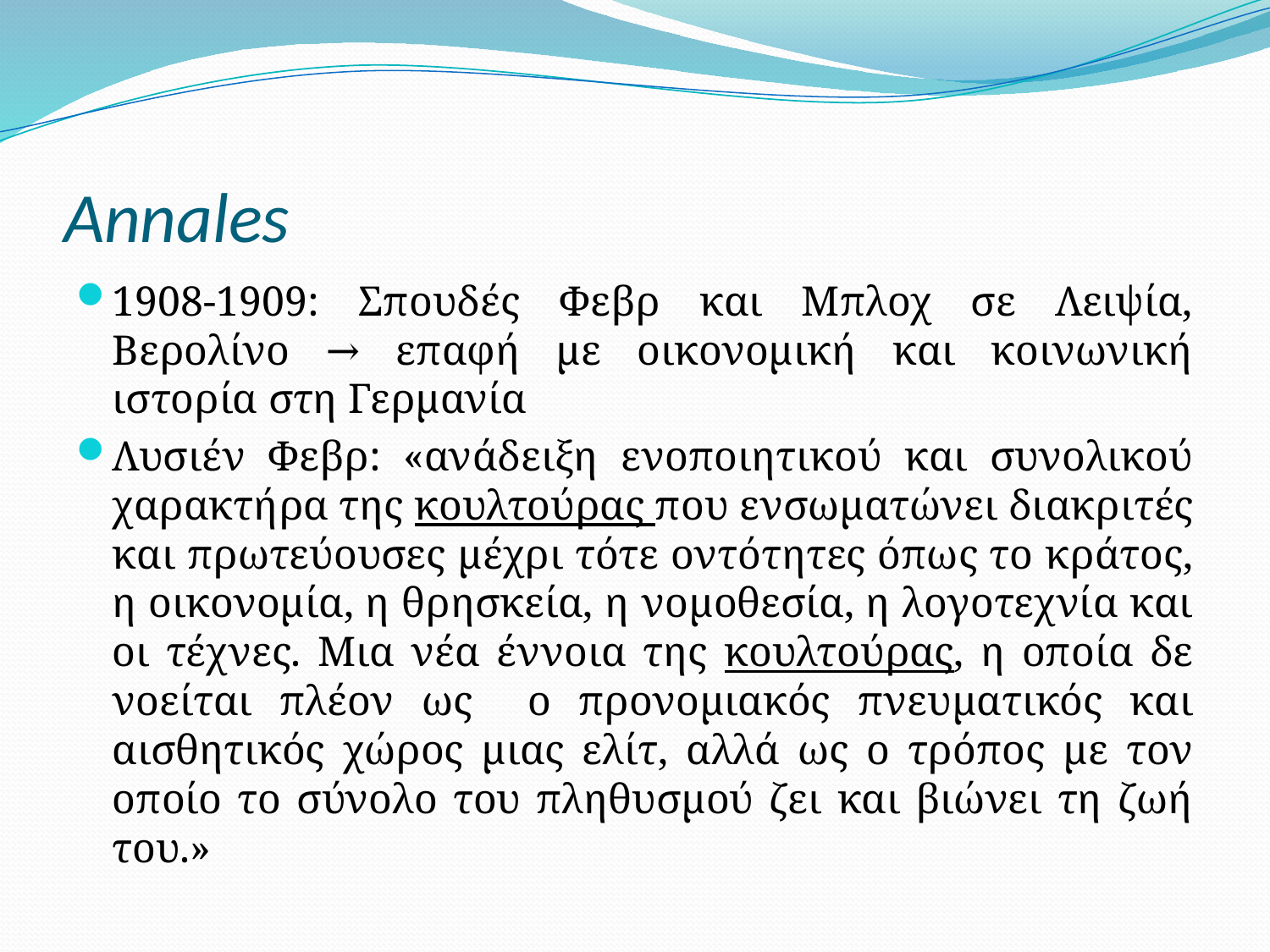

# Annales
1908-1909: Σπουδές Φεβρ και Μπλοχ σε Λειψία, Βερολίνο → επαφή με οικονομική και κοινωνική ιστορία στη Γερμανία
Λυσιέν Φεβρ: «ανάδειξη ενοποιητικού και συνολικού χαρακτήρα της κουλτούρας που ενσωματώνει διακριτές και πρωτεύουσες μέχρι τότε οντότητες όπως το κράτος, η οικονομία, η θρησκεία, η νομοθεσία, η λογοτεχνία και οι τέχνες. Μια νέα έννοια της κουλτούρας, η οποία δε νοείται πλέον ως  ο προνομιακός πνευματικός και αισθητικός χώρος μιας ελίτ, αλλά ως ο τρόπος με τον οποίο το σύνολο του πληθυσμού ζει και βιώνει τη ζωή του.»